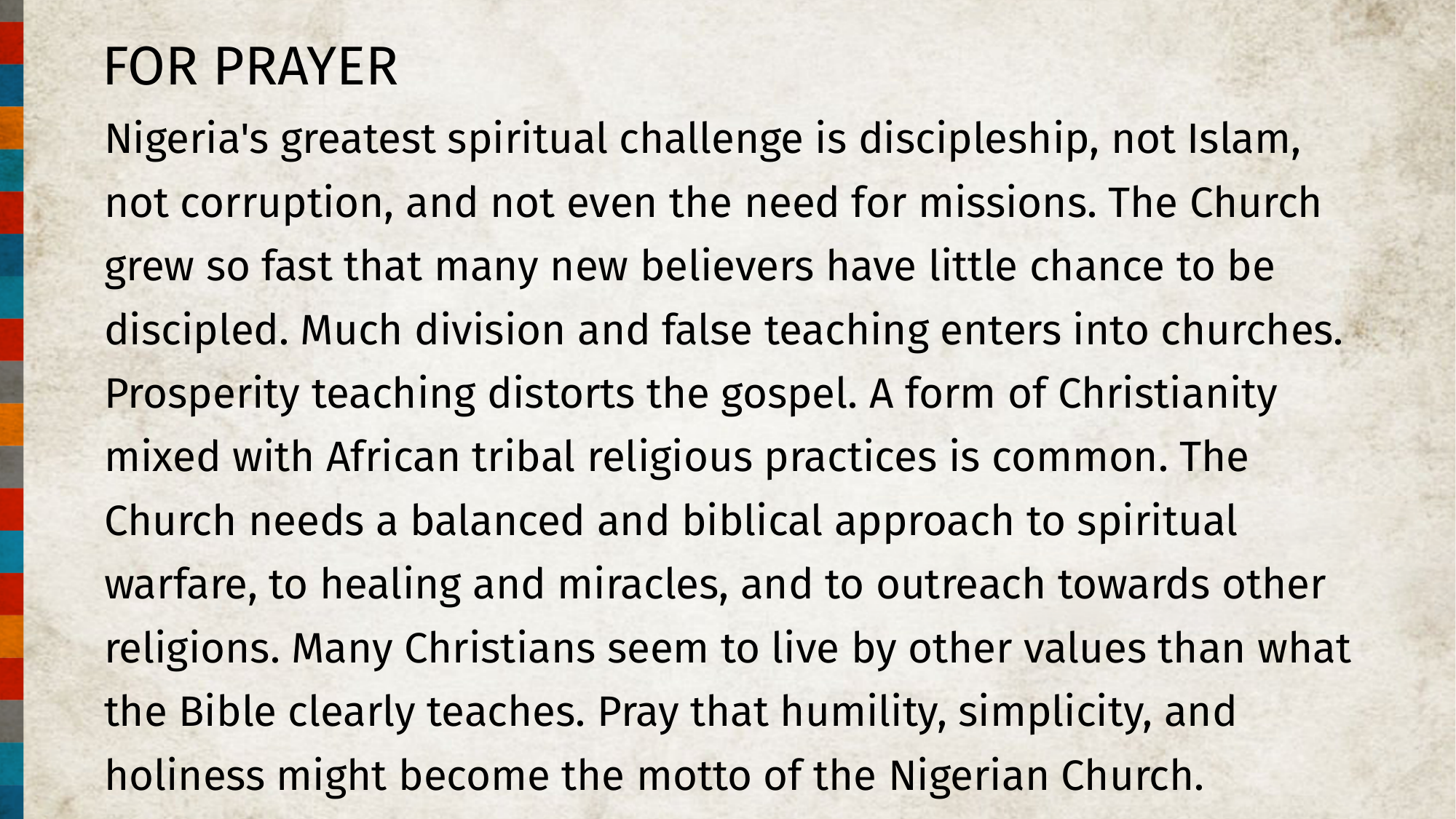

FOR PRAYER
Nigeria's greatest spiritual challenge is discipleship, not Islam, not corruption, and not even the need for missions. The Church grew so fast that many new believers have little chance to be discipled. Much division and false teaching enters into churches. Prosperity teaching distorts the gospel. A form of Christianity mixed with African tribal religious practices is common. The Church needs a balanced and biblical approach to spiritual warfare, to healing and miracles, and to outreach towards other religions. Many Christians seem to live by other values than what the Bible clearly teaches. Pray that humility, simplicity, and holiness might become the motto of the Nigerian Church.